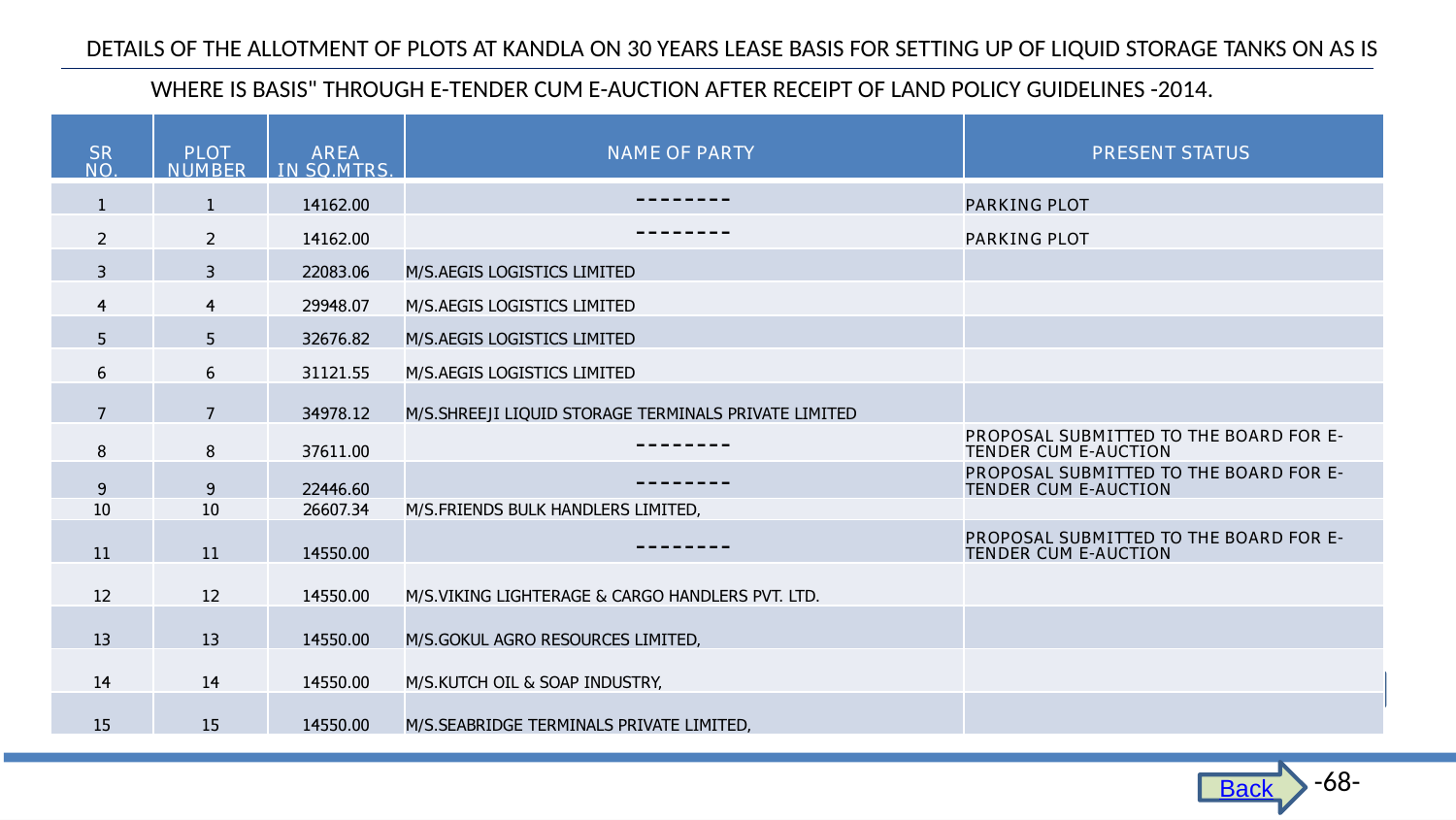

DETAILS OF THE ALLOTMENT OF PLOTS AT KANDLA ON 30 YEARS LEASE BASIS FOR SETTING UP OF LIQUID STORAGE TANKS ON AS IS WHERE IS BASIS" THROUGH E-TENDER CUM E-AUCTION AFTER RECEIPT OF LAND POLICY GUIDELINES -2014.
| SR NO. | PLOT NUMBER | AREA IN SQ.MTRS. | NAME OF PARTY | PRESENT STATUS |
| --- | --- | --- | --- | --- |
| 1 | 1 | 14162.00 | -------- | PARKING PLOT |
| 2 | 2 | 14162.00 | -------- | PARKING PLOT |
| 3 | 3 | 22083.06 | M/S.AEGIS LOGISTICS LIMITED |  |
| 4 | 4 | 29948.07 | M/S.AEGIS LOGISTICS LIMITED |  |
| 5 | 5 | 32676.82 | M/S.AEGIS LOGISTICS LIMITED |  |
| 6 | 6 | 31121.55 | M/S.AEGIS LOGISTICS LIMITED |  |
| 7 | 7 | 34978.12 | M/S.SHREEJI LIQUID STORAGE TERMINALS PRIVATE LIMITED |  |
| 8 | 8 | 37611.00 | -------- | PROPOSAL SUBMITTED TO THE BOARD FOR E-TENDER CUM E-AUCTION |
| 9 | 9 | 22446.60 | -------- | PROPOSAL SUBMITTED TO THE BOARD FOR E-TENDER CUM E-AUCTION |
| 10 | 10 | 26607.34 | M/S.FRIENDS BULK HANDLERS LIMITED, |  |
| 11 | 11 | 14550.00 | -------- | PROPOSAL SUBMITTED TO THE BOARD FOR E-TENDER CUM E-AUCTION |
| 12 | 12 | 14550.00 | M/S.VIKING LIGHTERAGE & CARGO HANDLERS PVT. LTD. |  |
| 13 | 13 | 14550.00 | M/S.GOKUL AGRO RESOURCES LIMITED, |  |
| 14 | 14 | 14550.00 | M/S.KUTCH OIL & SOAP INDUSTRY, |  |
| 15 | 15 | 14550.00 | M/S.SEABRIDGE TERMINALS PRIVATE LIMITED, |  |
BACK
Back